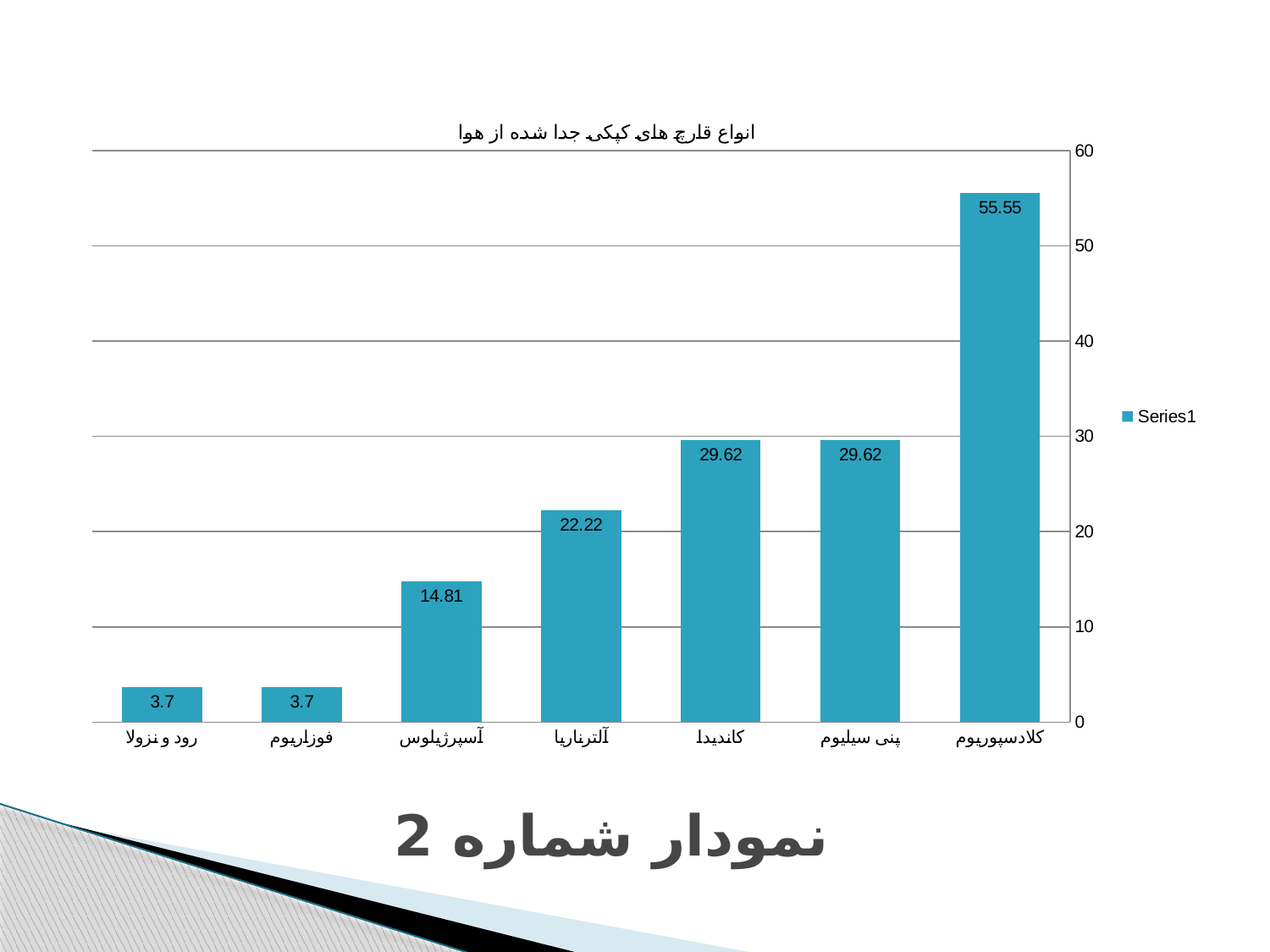

### Chart: انواع قارچ های کپکی جدا شده از هوا

| Category |  |
|---|---|
| کلادسپوریوم | 55.55 |
| پنی سیلیوم | 29.62 |
| کاندیدا | 29.62 |
| آلترناریا | 22.22 |
| آسپرژیلوس | 14.81 |
| فوزاریوم | 3.7 |
| رود و نزولا | 3.7 |
# نمودار شماره 2